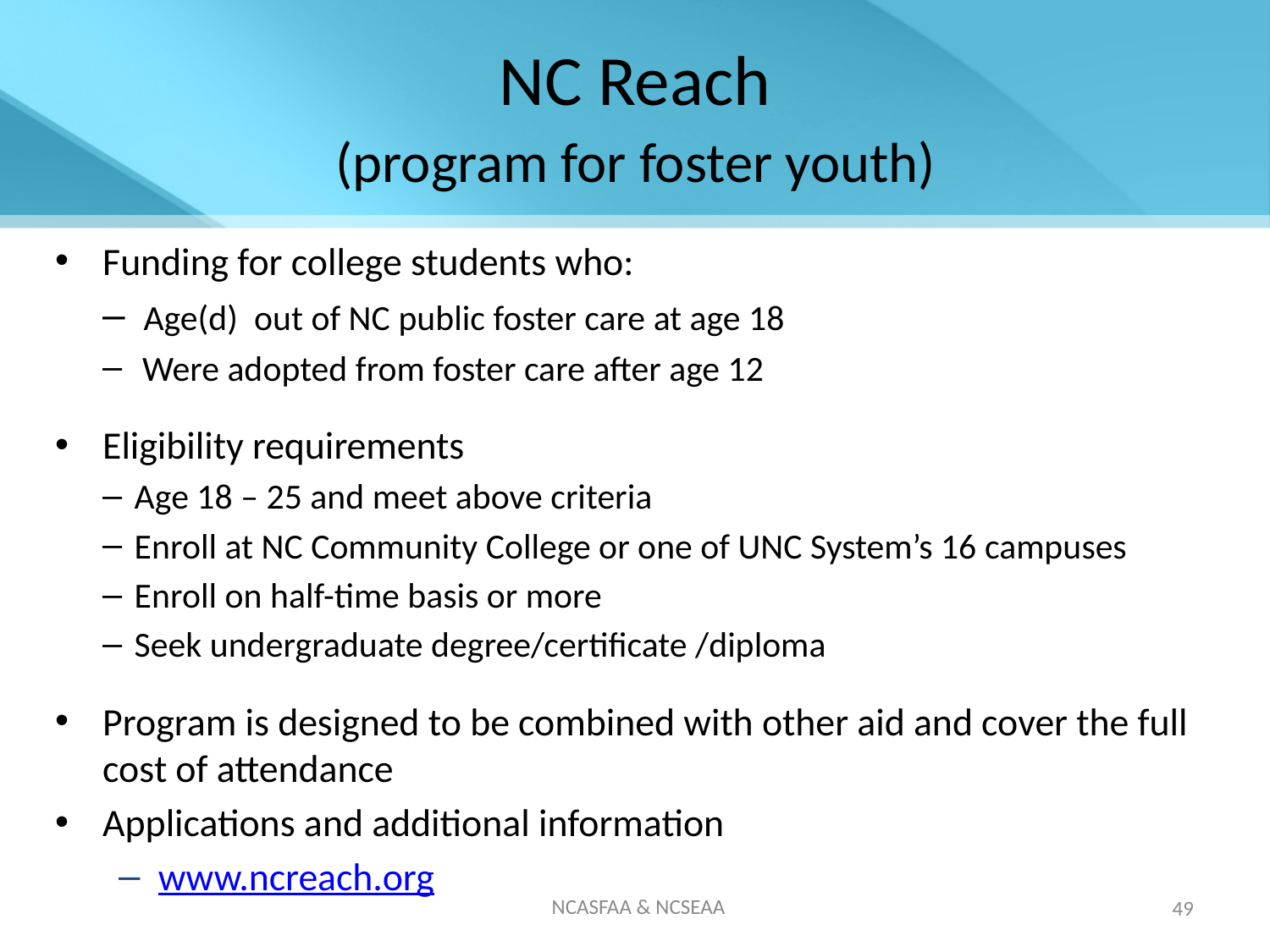

# NC Reach (program for foster youth)
Funding for college students who:
 Age(d)  out of NC public foster care at age 18
Were adopted from foster care after age 12

Eligibility requirements
Age 18 – 25 and meet above criteria
Enroll at NC Community College or one of UNC System’s 16 campuses
Enroll on half-time basis or more
Seek undergraduate degree/certificate /diploma

Program is designed to be combined with other aid and cover the full cost of attendance
Applications and additional information
www.ncreach.org
NCASFAA & NCSEAA
49